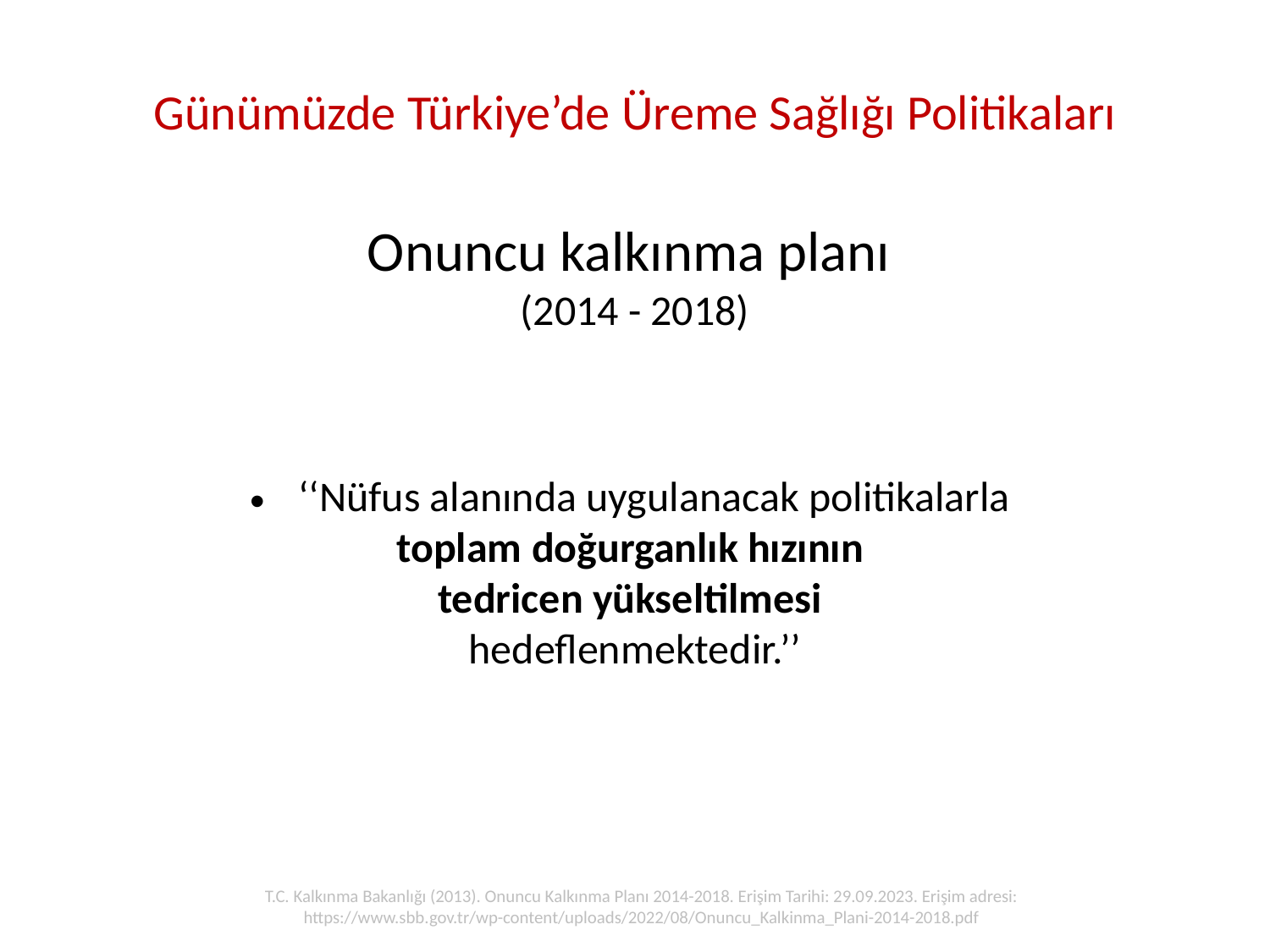

# Günümüzde Türkiye’de Üreme Sağlığı Politikaları
Onuncu kalkınma planı
(2014 - 2018)

‘‘Nüfus alanında uygulanacak politikalarla
toplam doğurganlık hızının
tedricen yükseltilmesi
hedeflenmektedir.’’

T.C. Kalkınma Bakanlığı (2013). Onuncu Kalkınma Planı 2014-2018. Erişim Tarihi: 29.09.2023. Erişim adresi: https://www.sbb.gov.tr/wp-content/uploads/2022/08/Onuncu_Kalkinma_Plani-2014-2018.pdf